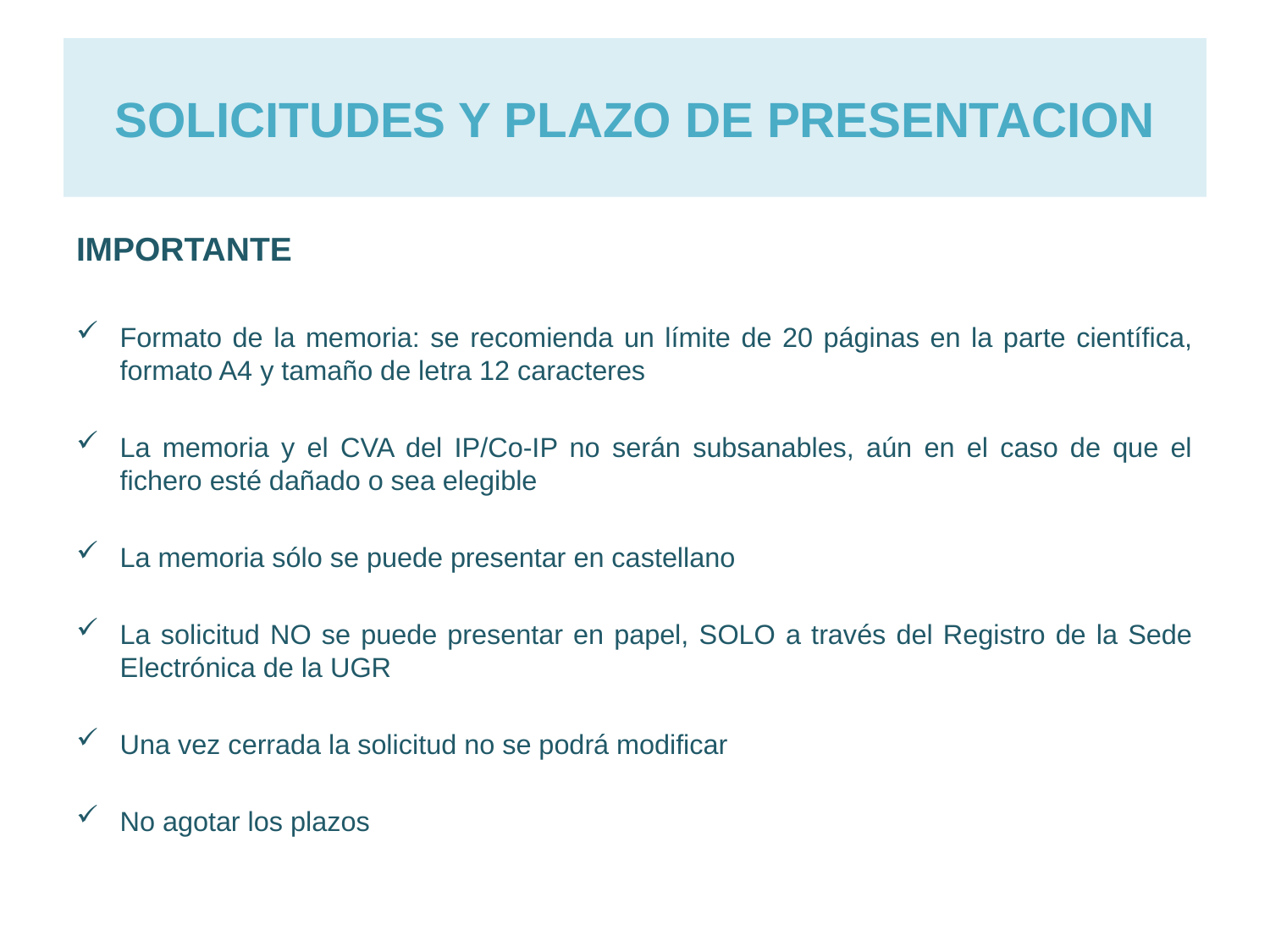

# SOLICITUDES Y PLAZO DE PRESENTACION
IMPORTANTE

Formato de la memoria: se recomienda un límite de 20 páginas en la parte científica, formato A4 y tamaño de letra 12 caracteres

La memoria y el CVA del IP/Co-IP no serán subsanables, aún en el caso de que el fichero esté dañado o sea elegible

La memoria sólo se puede presentar en castellano

La solicitud NO se puede presentar en papel, SOLO a través del Registro de la Sede Electrónica de la UGR

Una vez cerrada la solicitud no se podrá modificar

No agotar los plazos